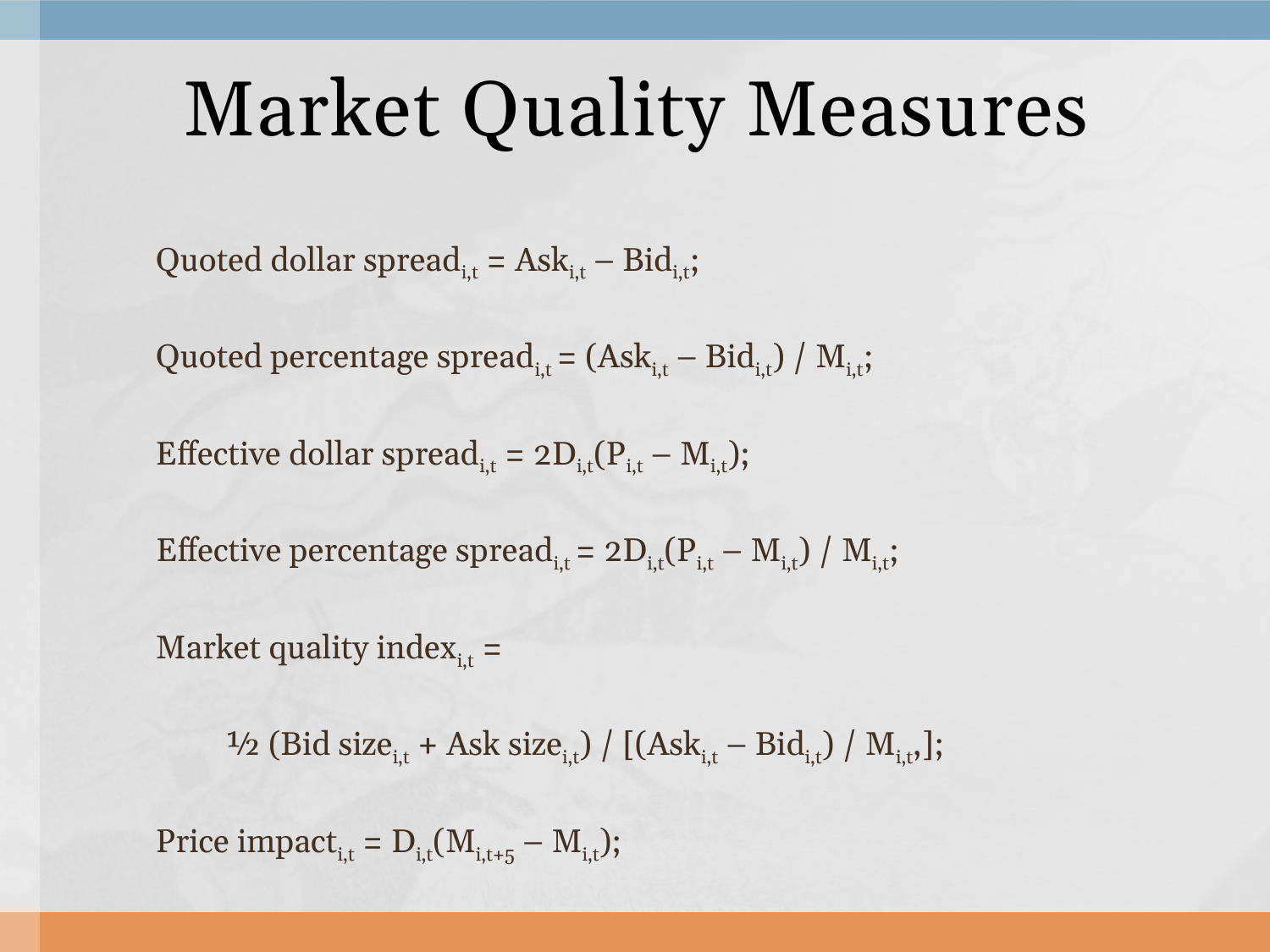

# Market Quality Measures

          Quoted dollar spreadi,t = Aski,t – Bidi,t;

          Quoted percentage spreadi,t = (Aski,t – Bidi,t) / Mi,t;

          Effective dollar spreadi,t = 2Di,t(Pi,t – Mi,t);

    	     Effective percentage spreadi,t = 2Di,t(Pi,t – Mi,t) / Mi,t;

          Market quality indexi,t =

                   ½ (Bid sizei,t + Ask sizei,t) / [(Aski,t – Bidi,t) / Mi,t,];

          Price impacti,t = Di,t(Mi,t+5 – Mi,t);